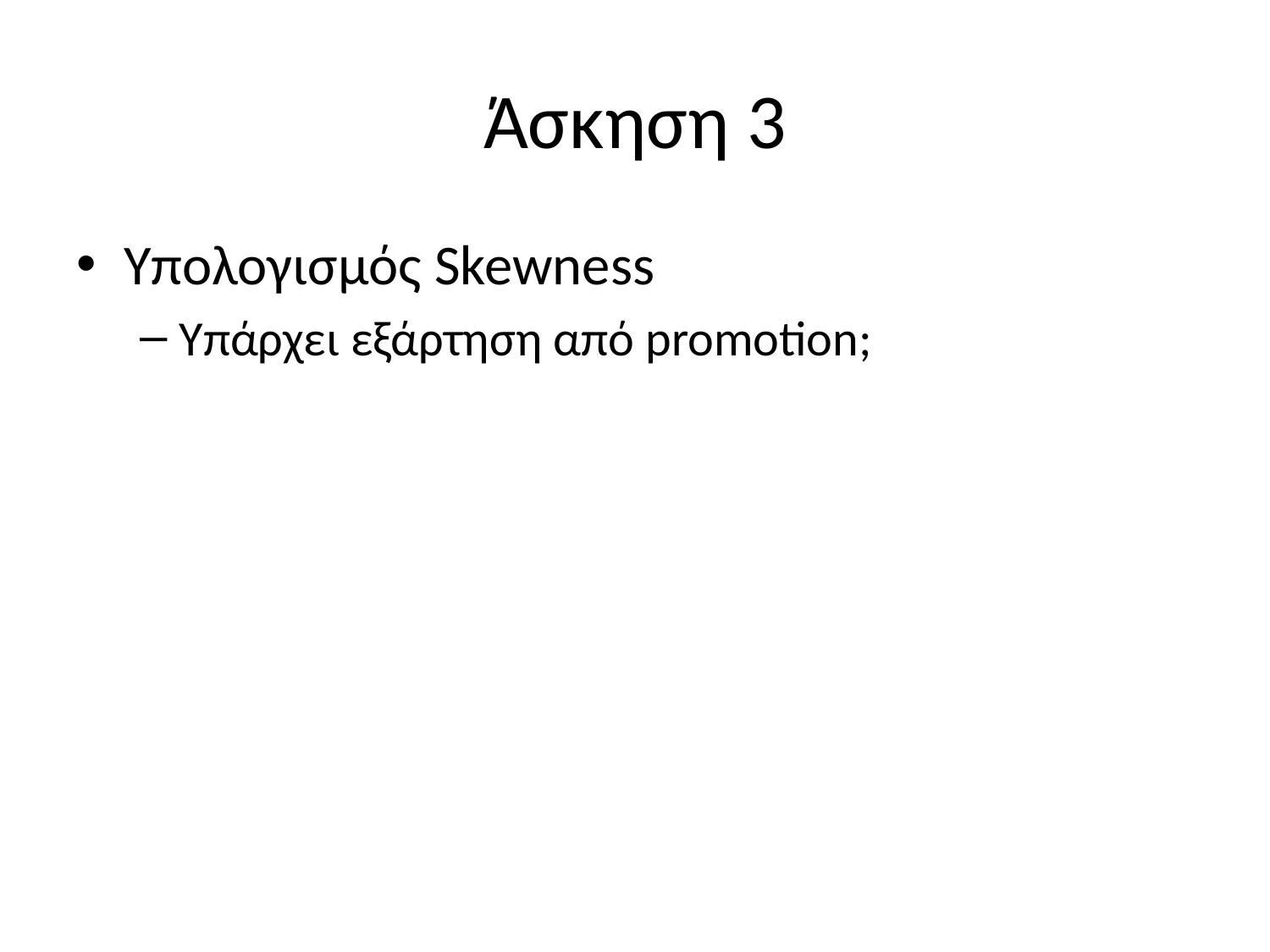

# Άσκηση 3
Υπολογισμός Skewness
Υπάρχει εξάρτηση από promotion;